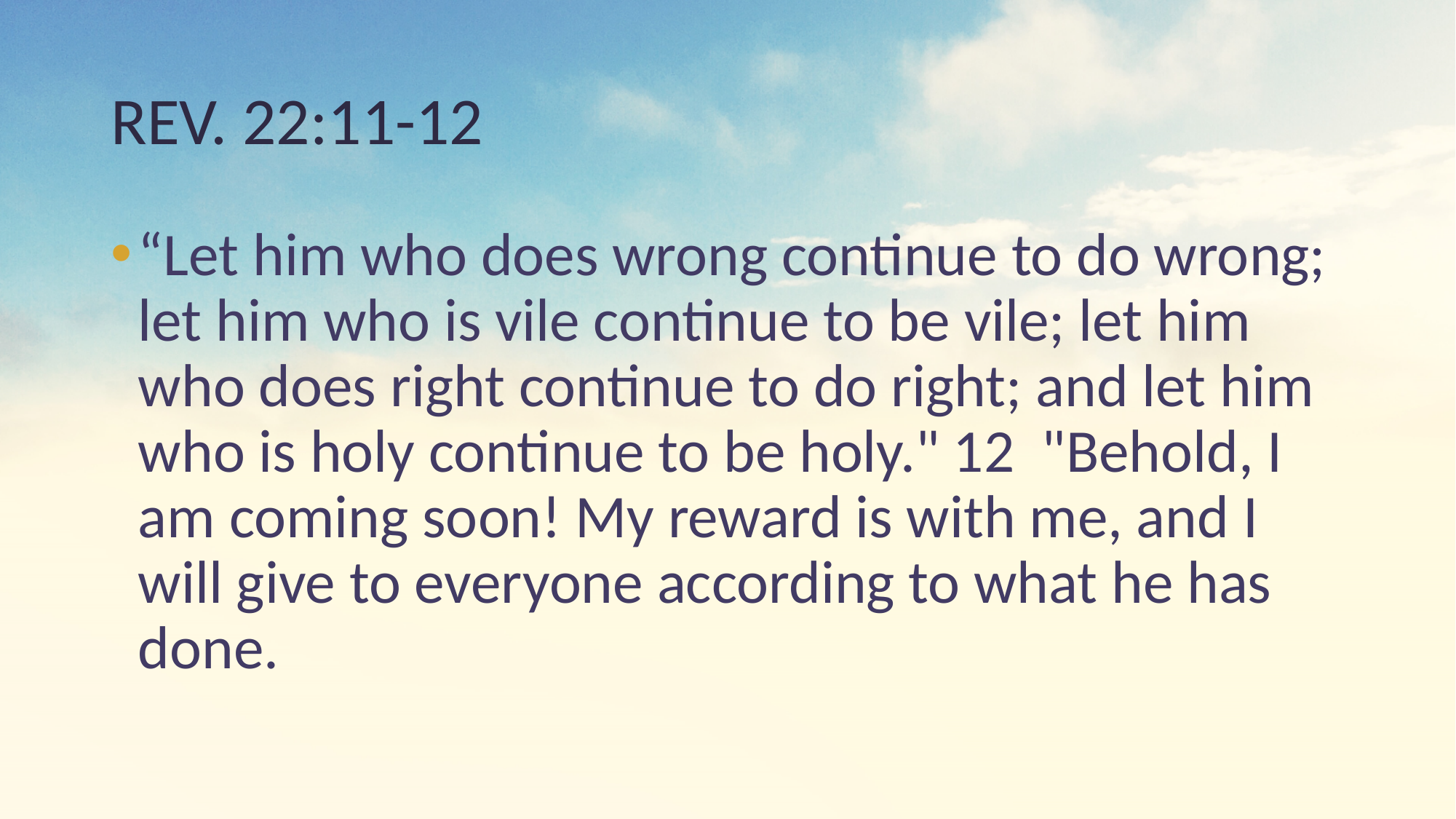

# REV. 22:11-12
“Let him who does wrong continue to do wrong; let him who is vile continue to be vile; let him who does right continue to do right; and let him who is holy continue to be holy." 12  "Behold, I am coming soon! My reward is with me, and I will give to everyone according to what he has done.